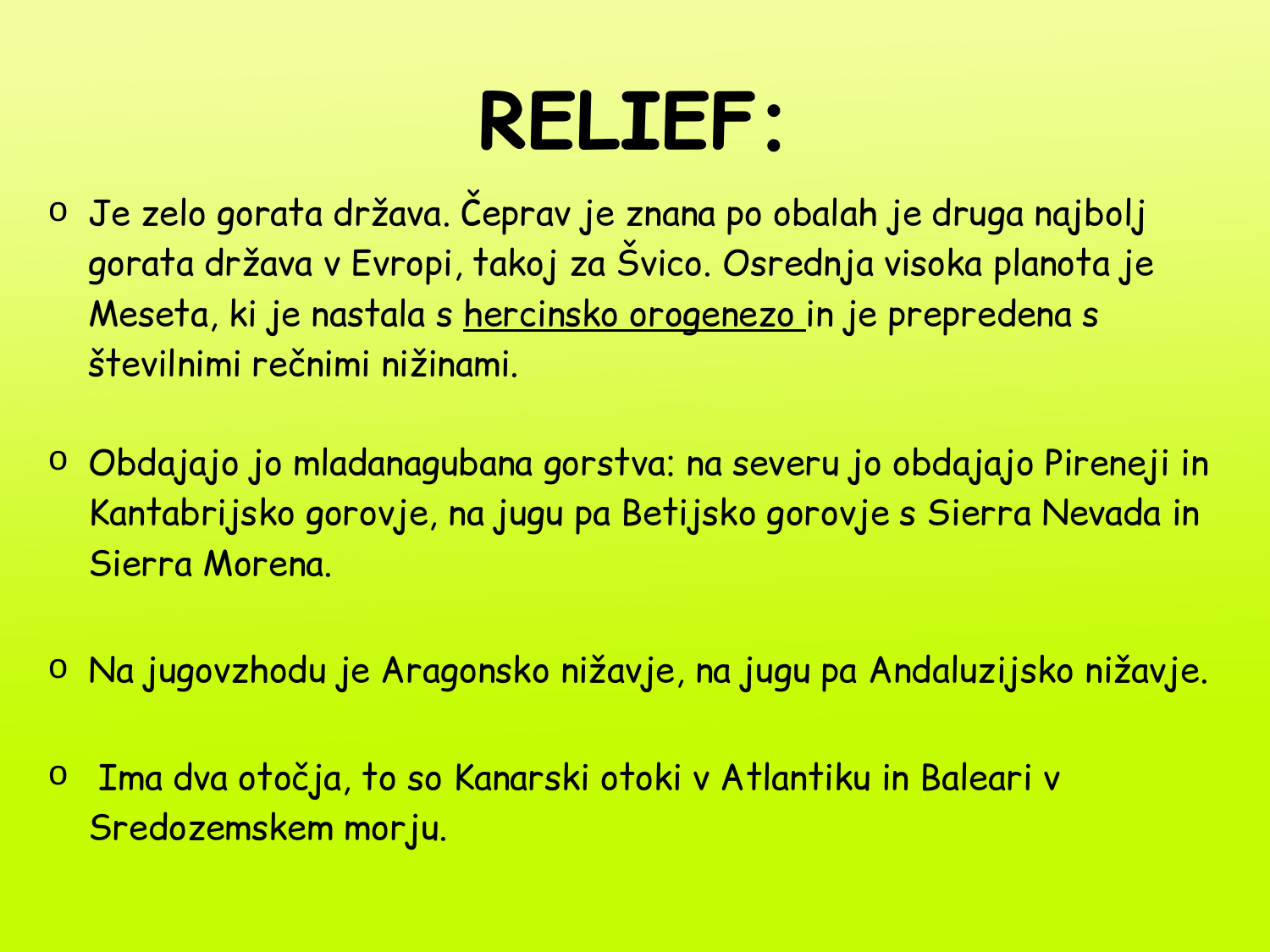

# RELIEF:
Je zelo gorata država. Čeprav je znana po obalah je druga najbolj gorata država v Evropi, takoj za Švico. Osrednja visoka planota je Meseta, ki je nastala s hercinsko orogenezo in je prepredena s številnimi rečnimi nižinami.
Obdajajo jo mladanagubana gorstva: na severu jo obdajajo Pireneji in Kantabrijsko gorovje, na jugu pa Betijsko gorovje s Sierra Nevada in Sierra Morena.
Na jugovzhodu je Aragonsko nižavje, na jugu pa Andaluzijsko nižavje.
 Ima dva otočja, to so Kanarski otoki v Atlantiku in Baleari v Sredozemskem morju.